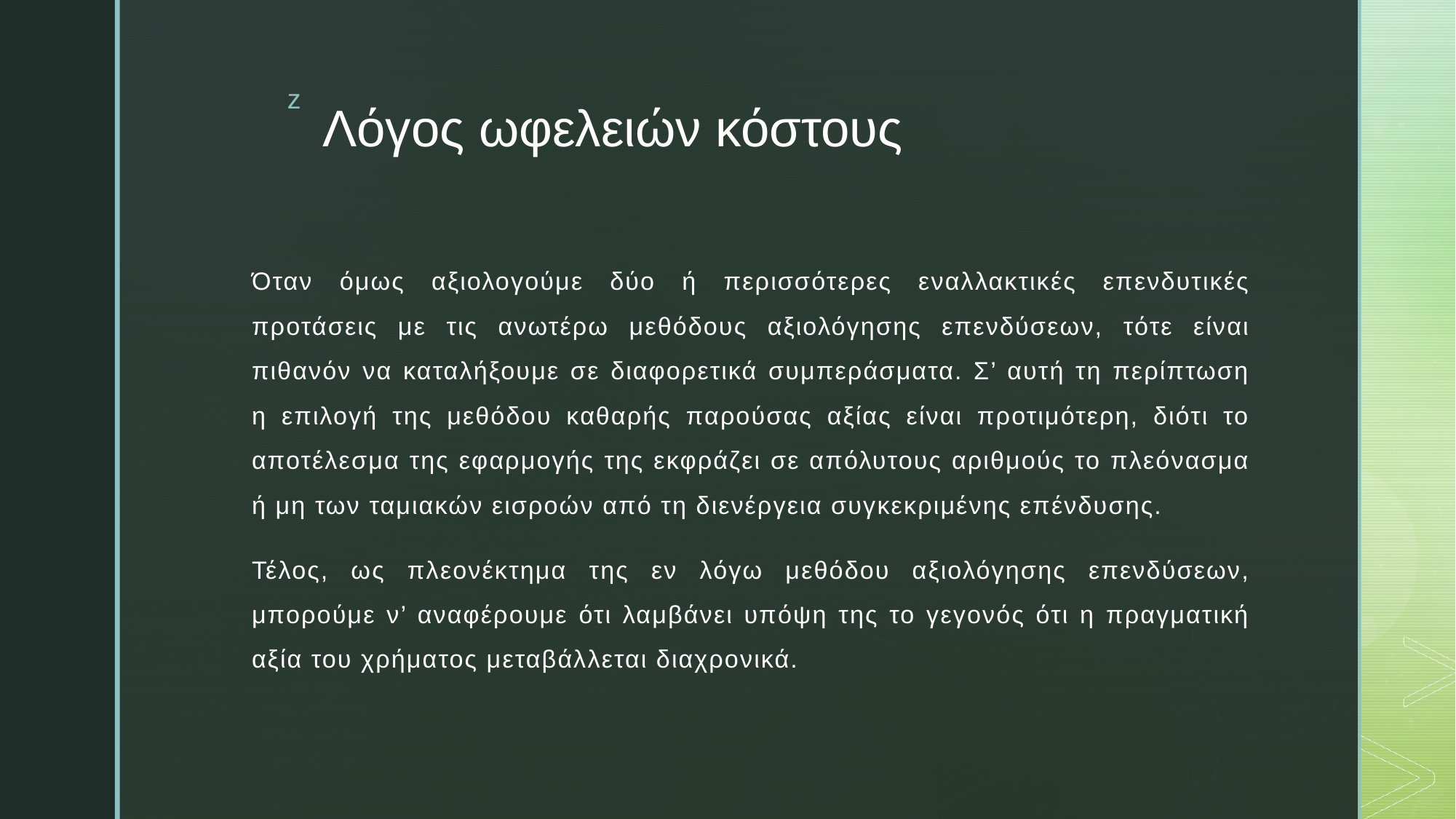

# Λόγος ωφελειών κόστους
Όταν όμως αξιολογούμε δύο ή περισσότερες εναλλακτικές επενδυτικές προτάσεις με τις ανωτέρω μεθόδους αξιολόγησης επενδύσεων, τότε είναι πιθανόν να καταλήξουμε σε διαφορετικά συμπεράσματα. Σ’ αυτή τη περίπτωση η επιλογή της μεθόδου καθαρής παρούσας αξίας είναι προτιμότερη, διότι το αποτέλεσμα της εφαρμογής της εκφράζει σε απόλυτους αριθμούς το πλεόνασμα ή μη των ταμιακών εισροών από τη διενέργεια συγκεκριμένης επένδυσης.
Τέλος, ως πλεονέκτημα της εν λόγω μεθόδου αξιολόγησης επενδύσεων, μπορούμε ν’ αναφέρουμε ότι λαμβάνει υπόψη της το γεγονός ότι η πραγματική αξία του χρήματος μεταβάλλεται διαχρονικά.